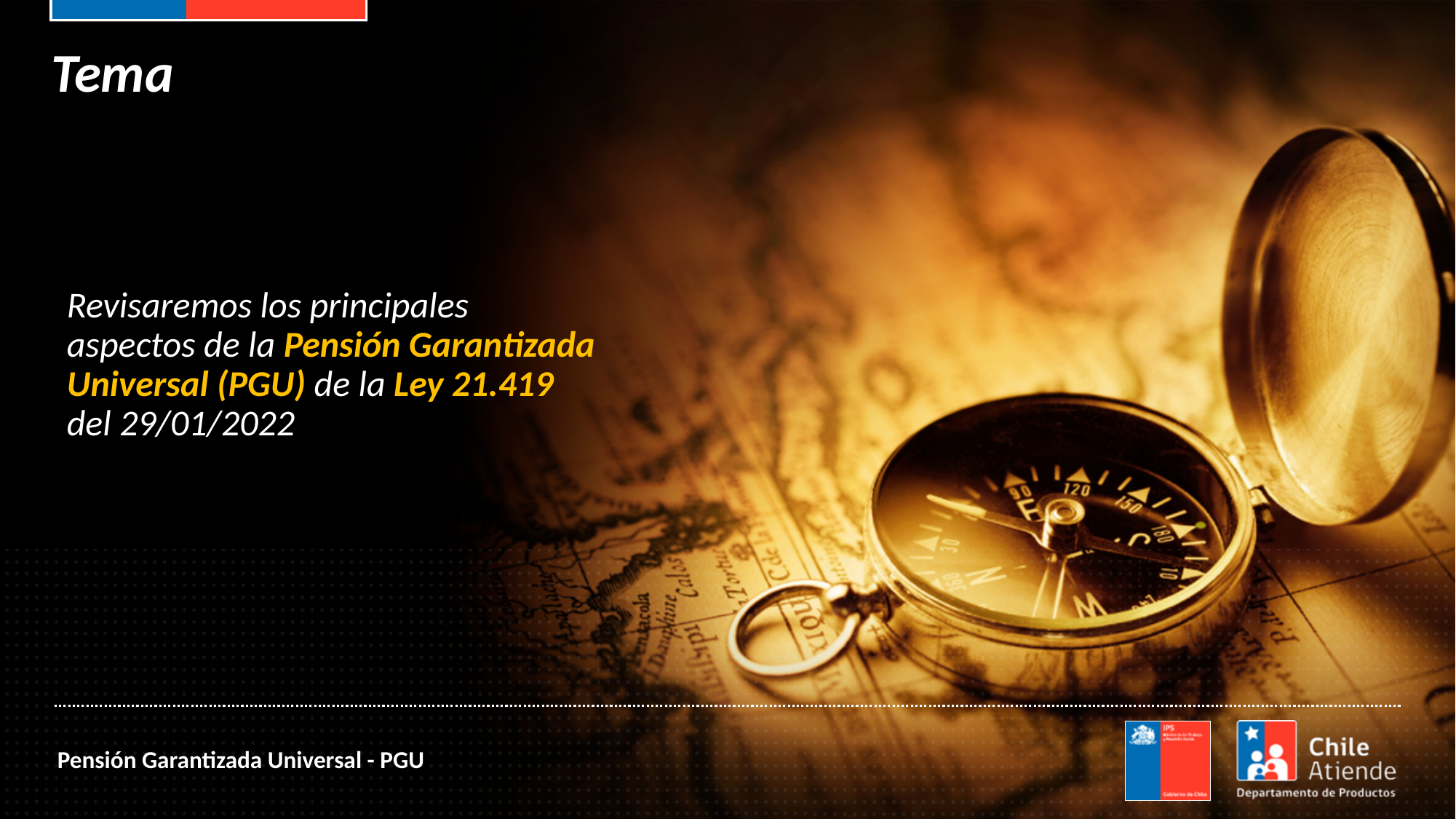

Tema
Revisaremos los principales aspectos de la Pensión Garantizada Universal (PGU) de la Ley 21.419 del 29/01/2022